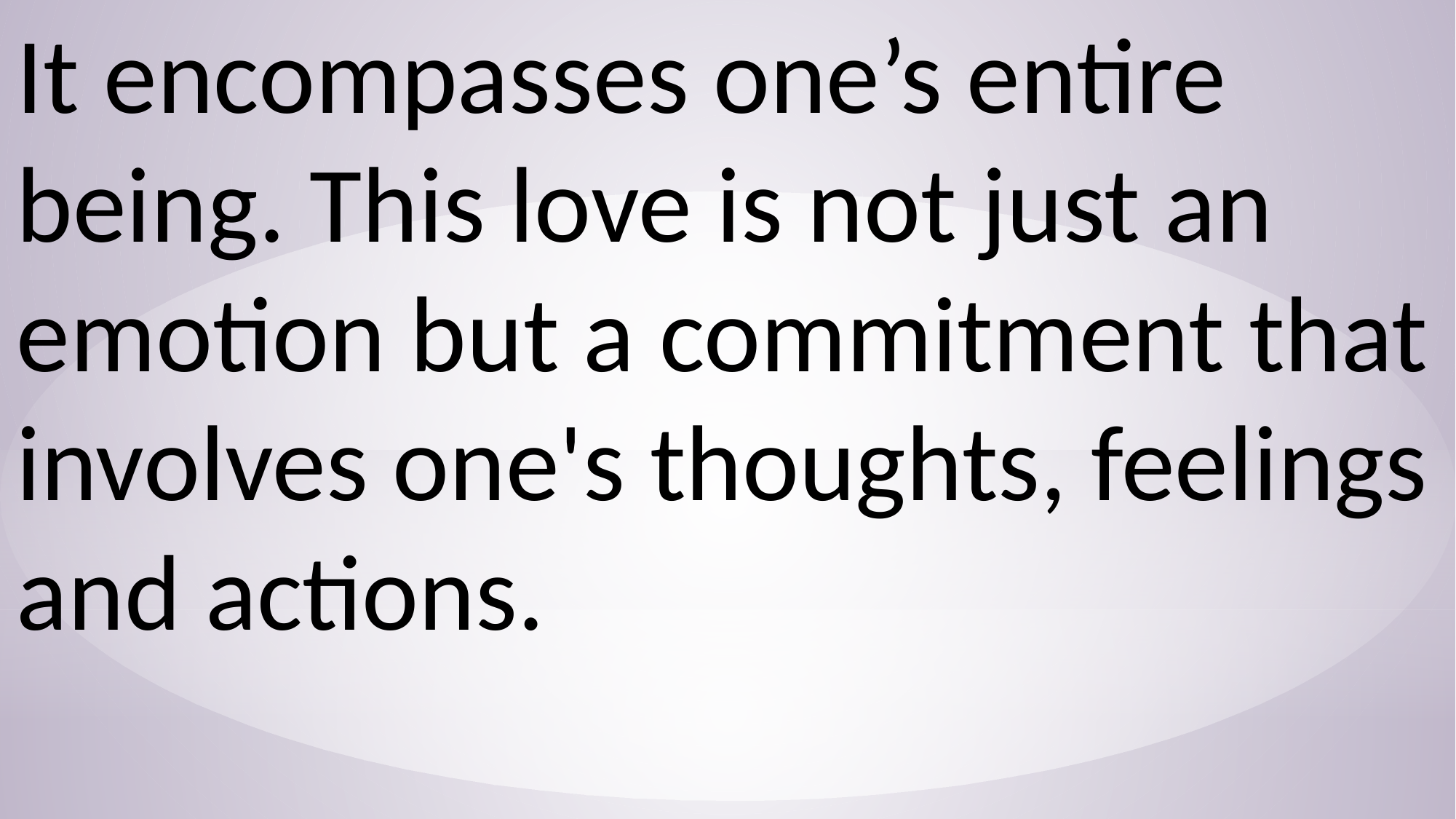

It encompasses one’s entire being. This love is not just an emotion but a commitment that involves one's thoughts, feelings and actions.